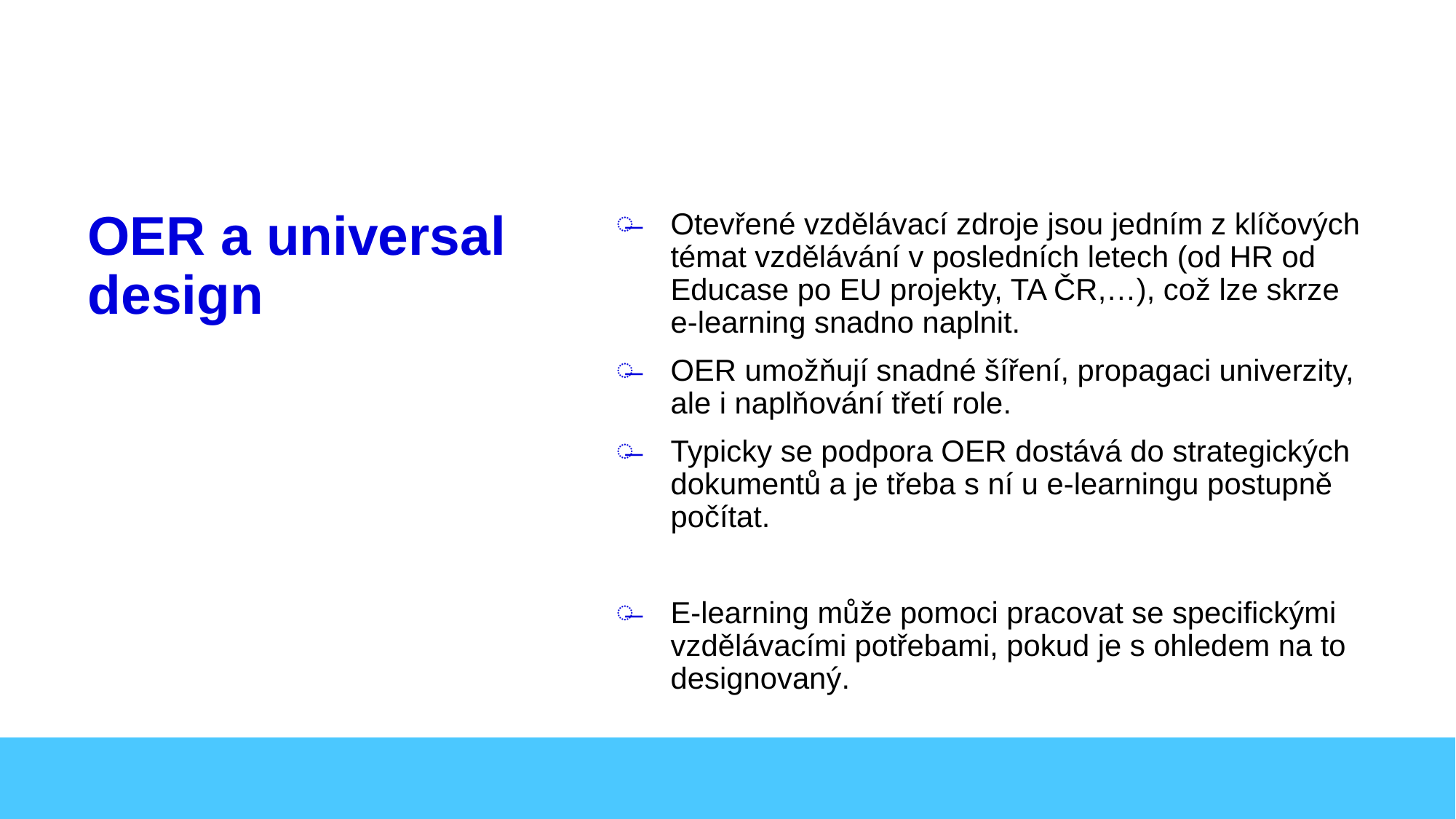

Otevřené vzdělávací zdroje jsou jedním z klíčových témat vzdělávání v posledních letech (od HR od Educase po EU projekty, TA ČR,…), což lze skrze e-learning snadno naplnit.
OER umožňují snadné šíření, propagaci univerzity, ale i naplňování třetí role.
Typicky se podpora OER dostává do strategických dokumentů a je třeba s ní u e-learningu postupně počítat.

E-learning může pomoci pracovat se specifickými vzdělávacími potřebami, pokud je s ohledem na to designovaný.

# OER a universal design